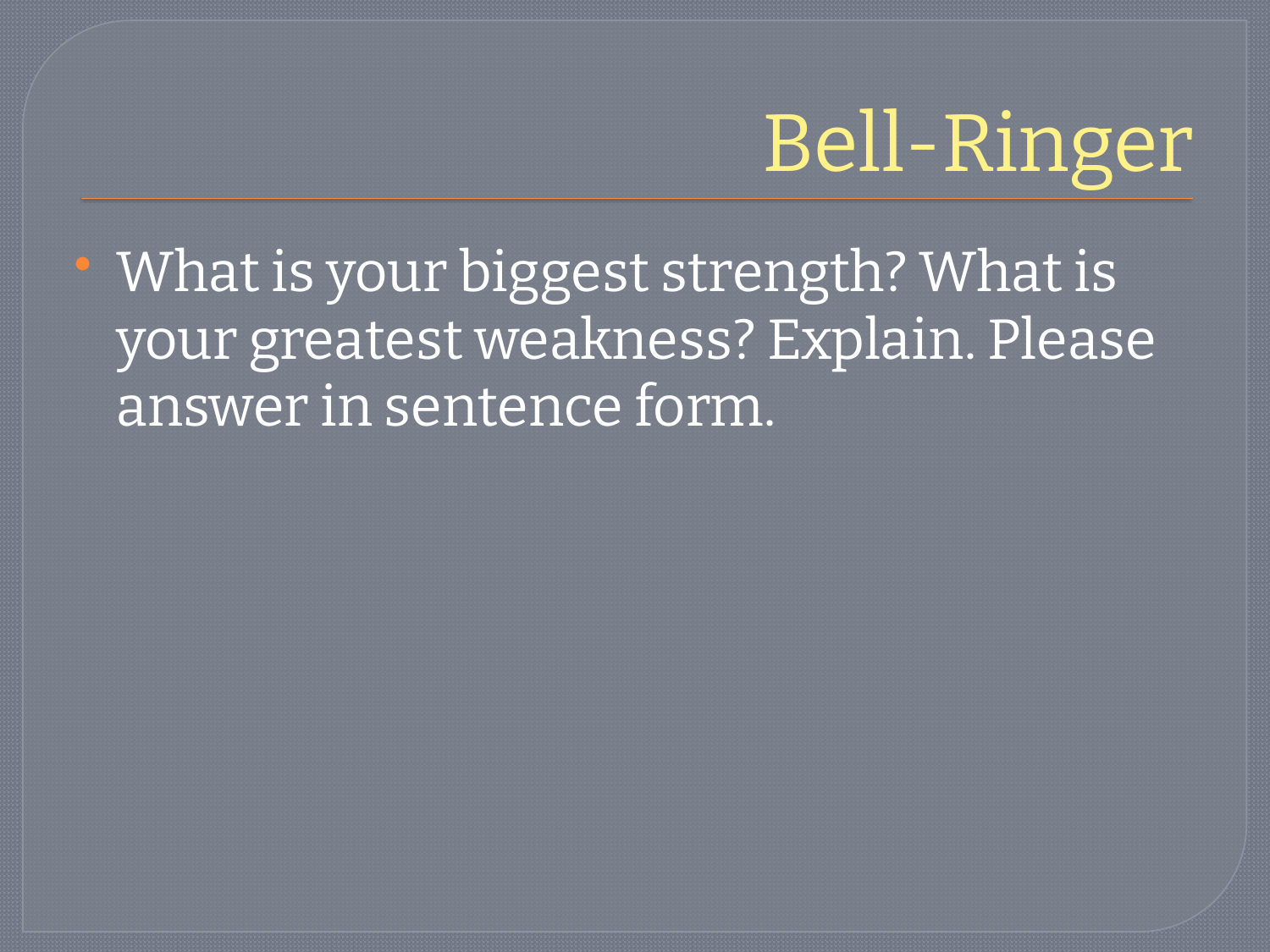

# Bell-Ringer
What is your biggest strength? What is your greatest weakness? Explain. Please answer in sentence form.